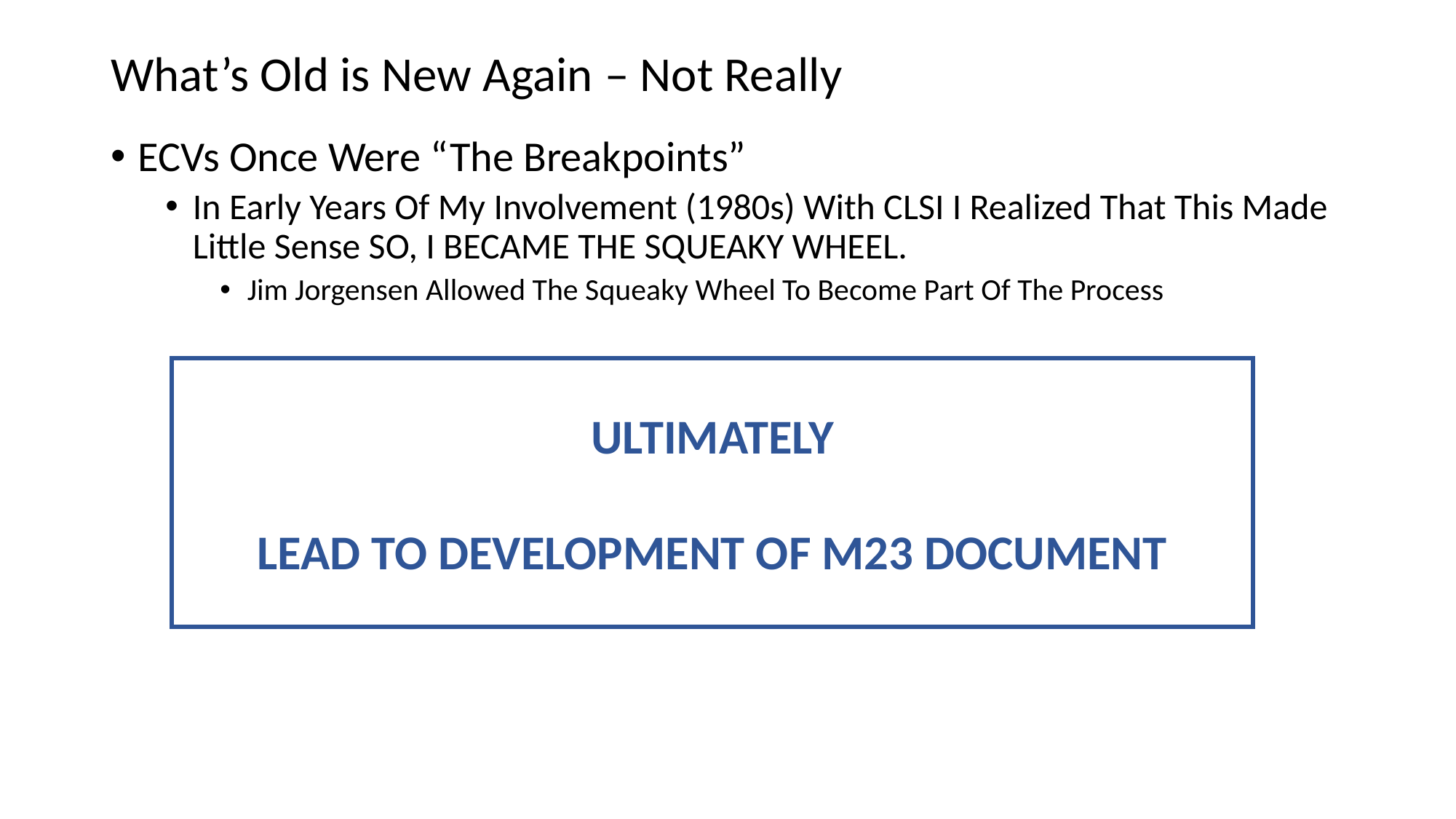

# What’s Old is New Again – Not Really
ECVs Once Were “The Breakpoints”
In Early Years Of My Involvement (1980s) With CLSI I Realized That This Made Little Sense SO, I BECAME THE SQUEAKY WHEEL.
Jim Jorgensen Allowed The Squeaky Wheel To Become Part Of The Process
ULTIMATELY

LEAD TO DEVELOPMENT OF M23 DOCUMENT